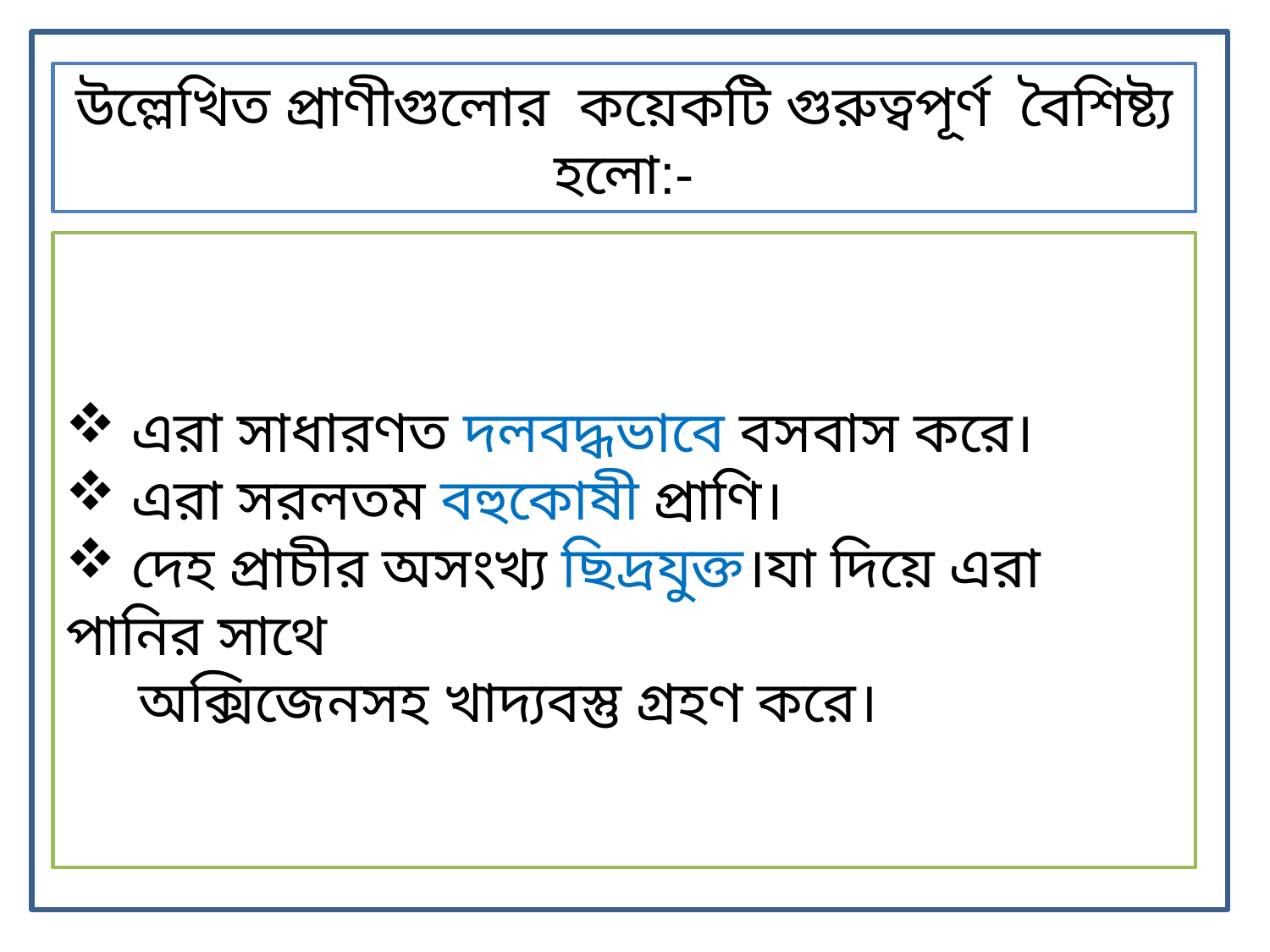

উল্লেখিত প্রাণীগুলোর  কয়েকটি গুরুত্বপূর্ণ  বৈশিষ্ট্য হলো:-

 এরা সাধারণত দলবদ্ধভাবে বসবাস করে।
 এরা সরলতম বহুকোষী প্রাণি।
 দেহ প্রাচীর অসংখ্য ছিদ্রযুক্ত।যা দিয়ে এরা পানির সাথে
     অক্সিজেনসহ খাদ্যবস্তু গ্রহণ করে।